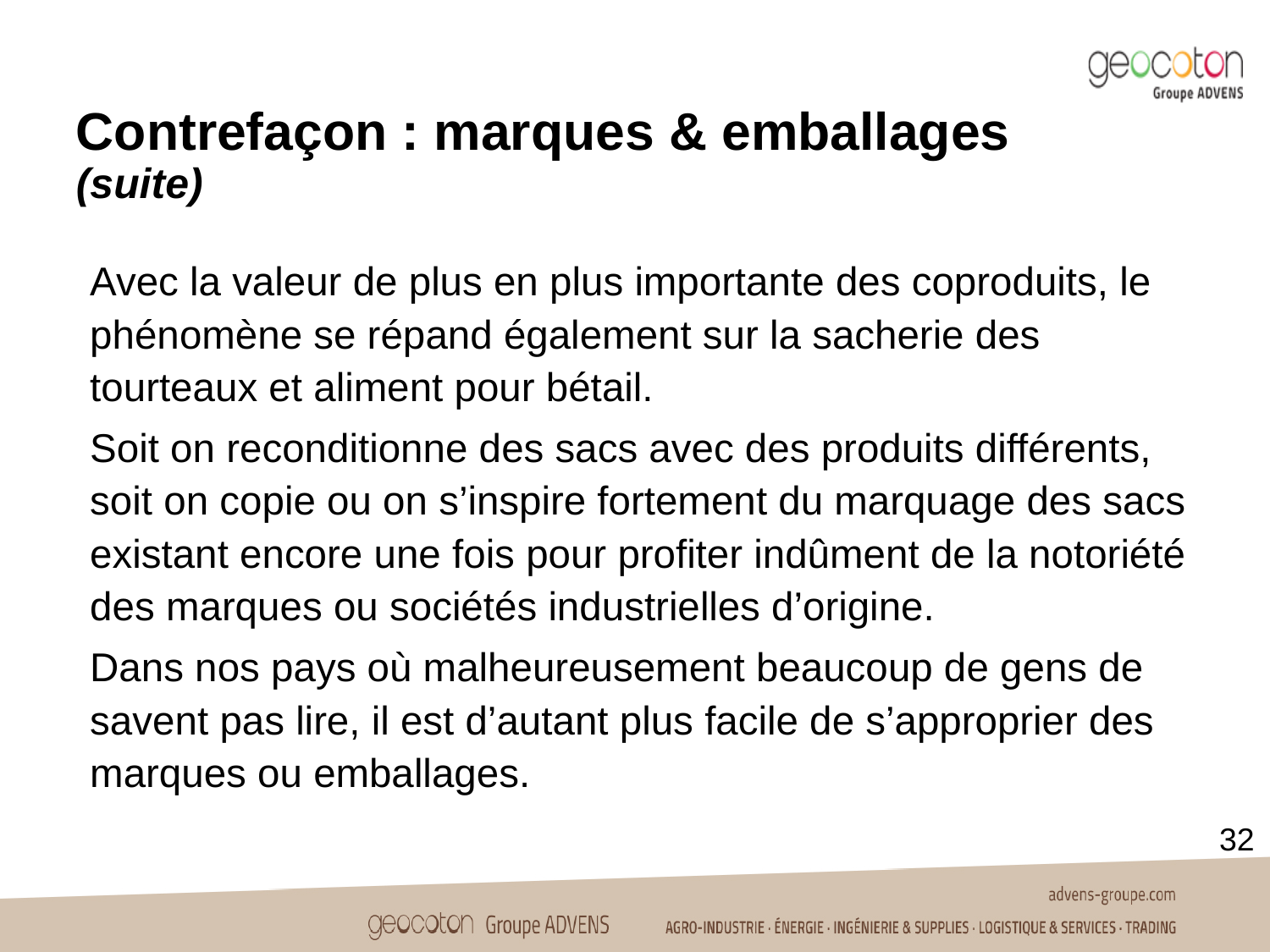

Contrefaçon : marques & emballages
(suite)
Avec la valeur de plus en plus importante des coproduits, le phénomène se répand également sur la sacherie des tourteaux et aliment pour bétail.
Soit on reconditionne des sacs avec des produits différents, soit on copie ou on s’inspire fortement du marquage des sacs existant encore une fois pour profiter indûment de la notoriété des marques ou sociétés industrielles d’origine.
Dans nos pays où malheureusement beaucoup de gens de savent pas lire, il est d’autant plus facile de s’approprier des marques ou emballages.
32